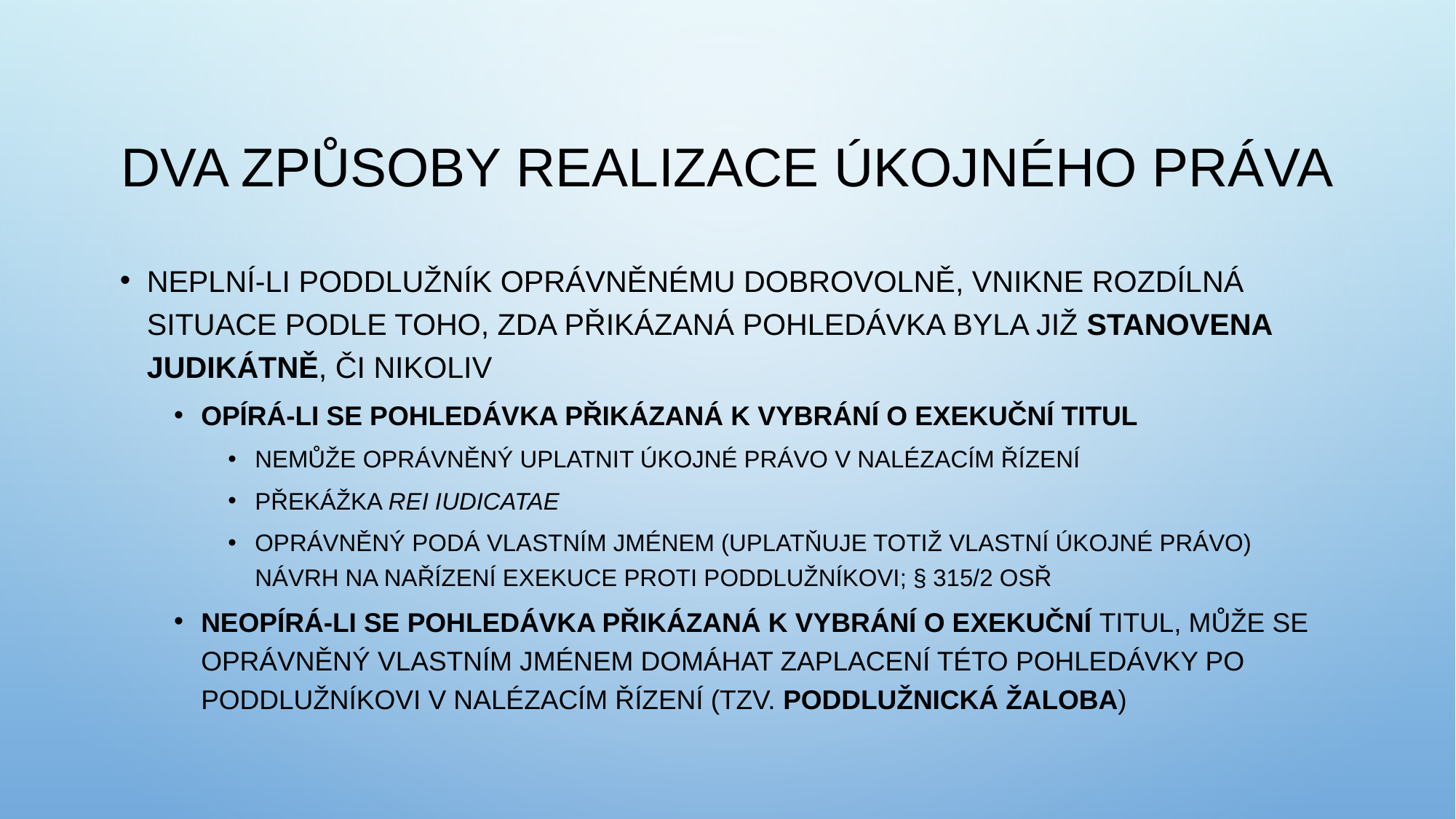

# Dva způsoby realizace úkojného práva
Neplní-li poddlužník oprávněnému dobrovolně, vnikne rozdílná situace podle toho, zda přikázaná pohledávka byla již stanovena judikátně, či nikoliv
opírá-li se pohledávka přikázaná k vybrání o exekuční titul
nemůže oprávněný uplatnit úkojné právo v nalézacím řízení
překážka rei iudicatae
oprávněný podá vlastním jménem (uplatňuje totiž vlastní úkojné právo) návrh na nařízení exekuce proti poddlužníkovi; § 315/2 OSŘ
neopírá-li se pohledávka přikázaná k vybrání o exekuční titul, může se oprávněný vlastním jménem domáhat zaplacení této pohledávky po poddlužníkovi v nalézacím řízení (tzv. poddlužnická žaloba)